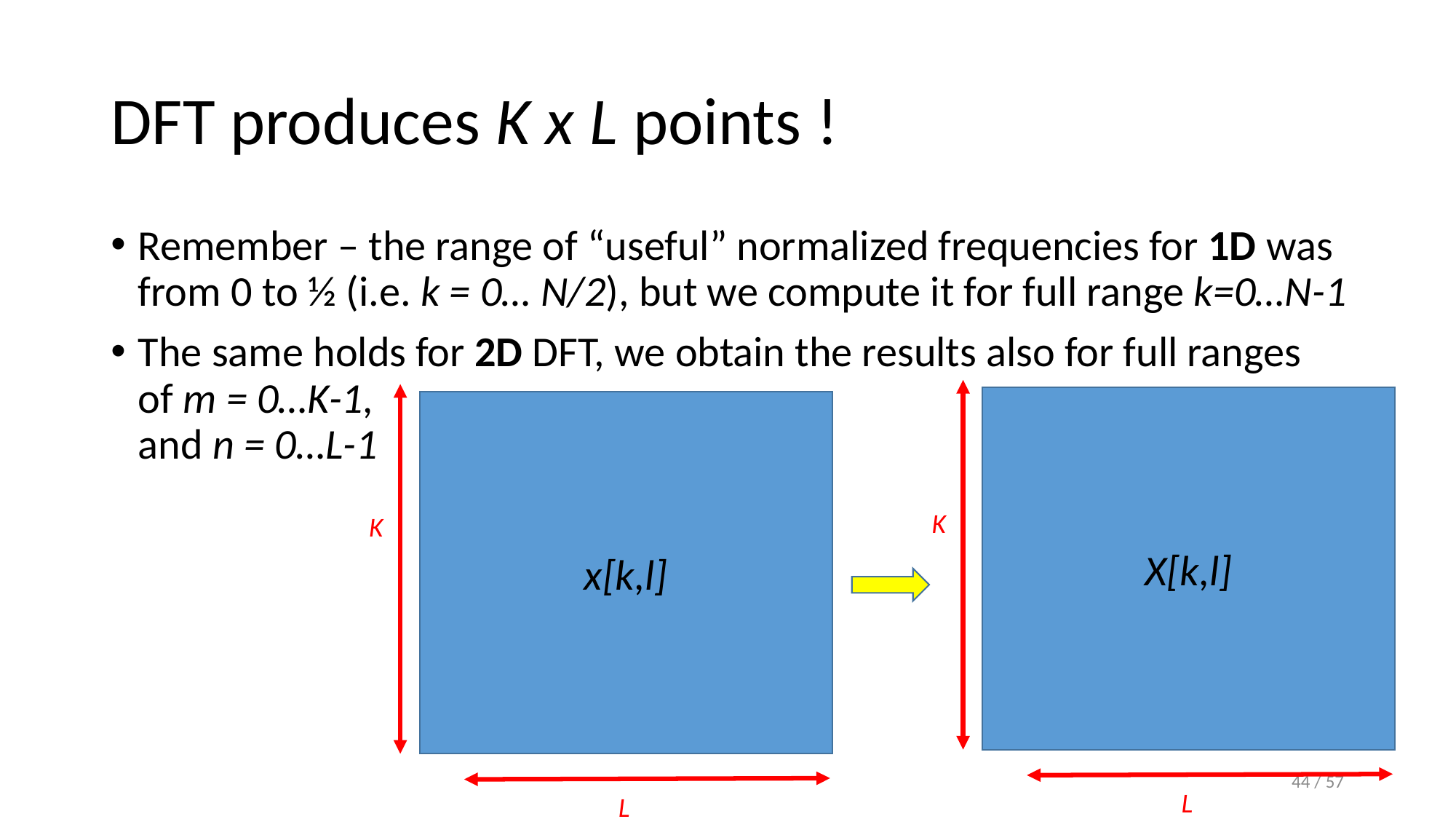

# DFT produces K x L points !
Remember – the range of “useful” normalized frequencies for 1D was from 0 to ½ (i.e. k = 0… N/2), but we compute it for full range k=0…N-1
The same holds for 2D DFT, we obtain the results also for full ranges
of m = 0…K-1,
and n = 0…L-1
X[k,l]
x[k,l]
K
K

44 / 57
L
L